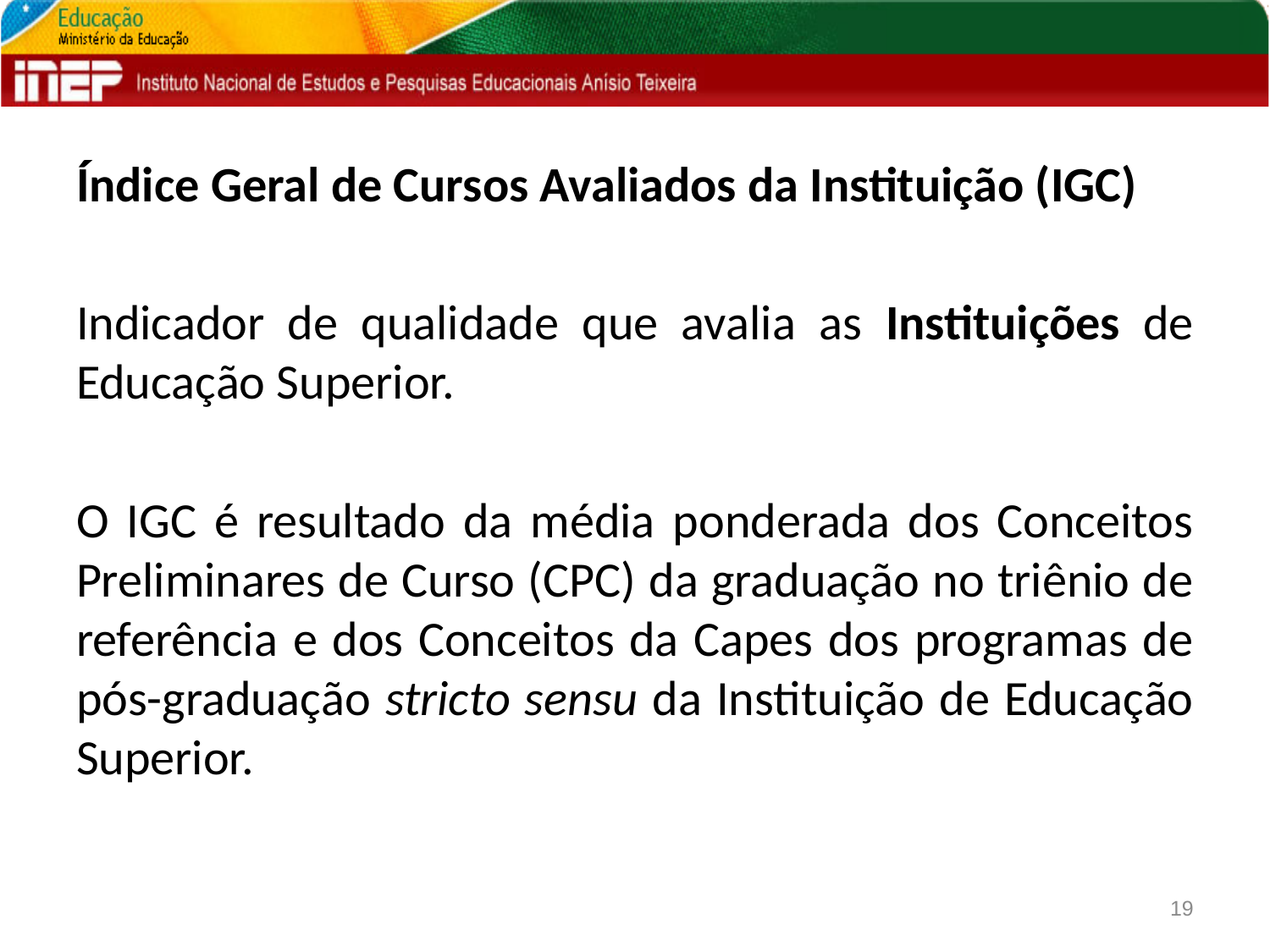

Índice Geral de Cursos Avaliados da Instituição (IGC)

Indicador de qualidade que avalia as Instituições de Educação Superior.

O IGC é resultado da média ponderada dos Conceitos Preliminares de Curso (CPC) da graduação no triênio de referência e dos Conceitos da Capes dos programas de pós-graduação stricto sensu da Instituição de Educação Superior.
19